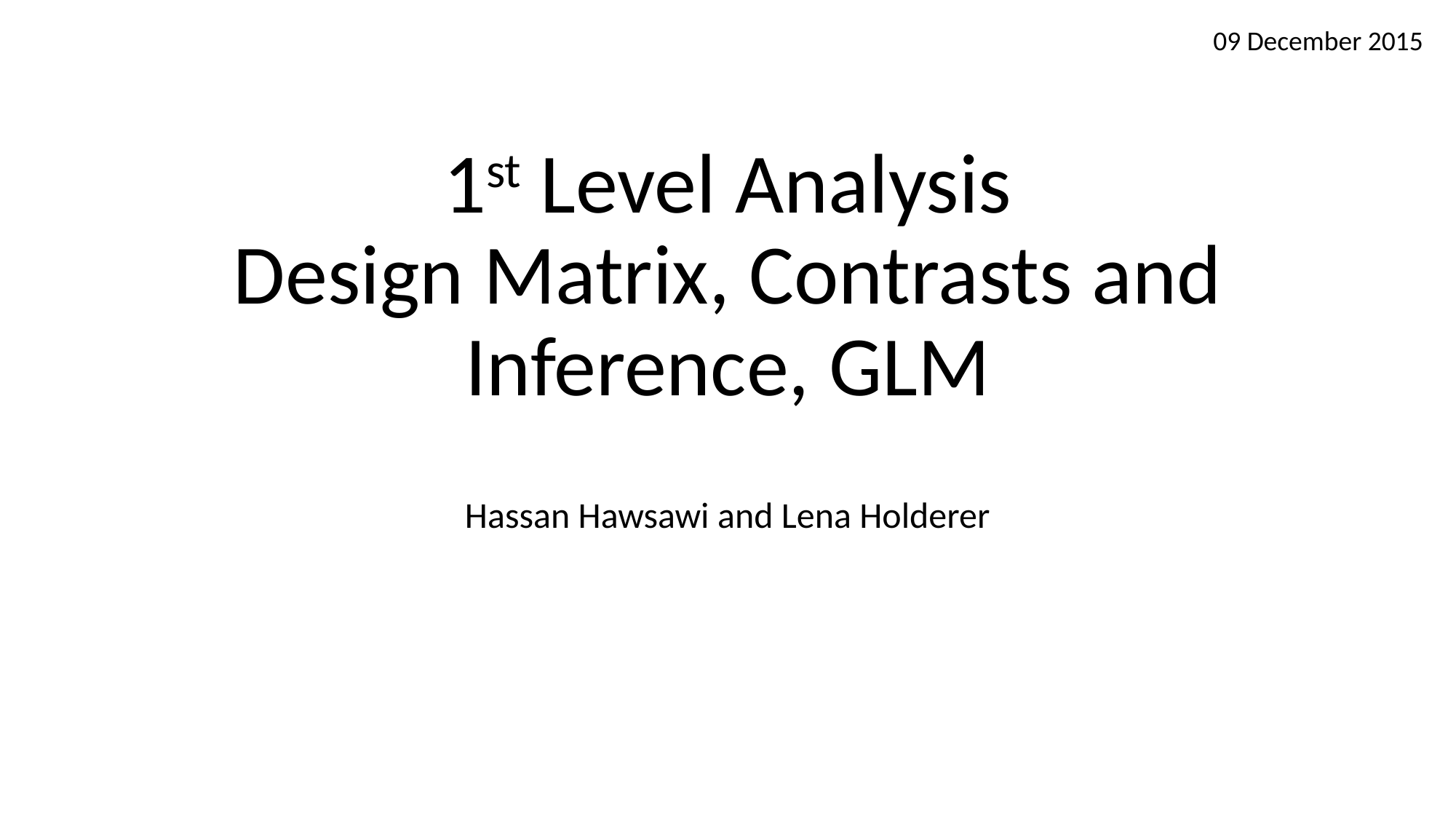

09 December 2015
# 1st Level Analysis Design Matrix, Contrasts and Inference, GLM
Hassan Hawsawi and Lena Holderer